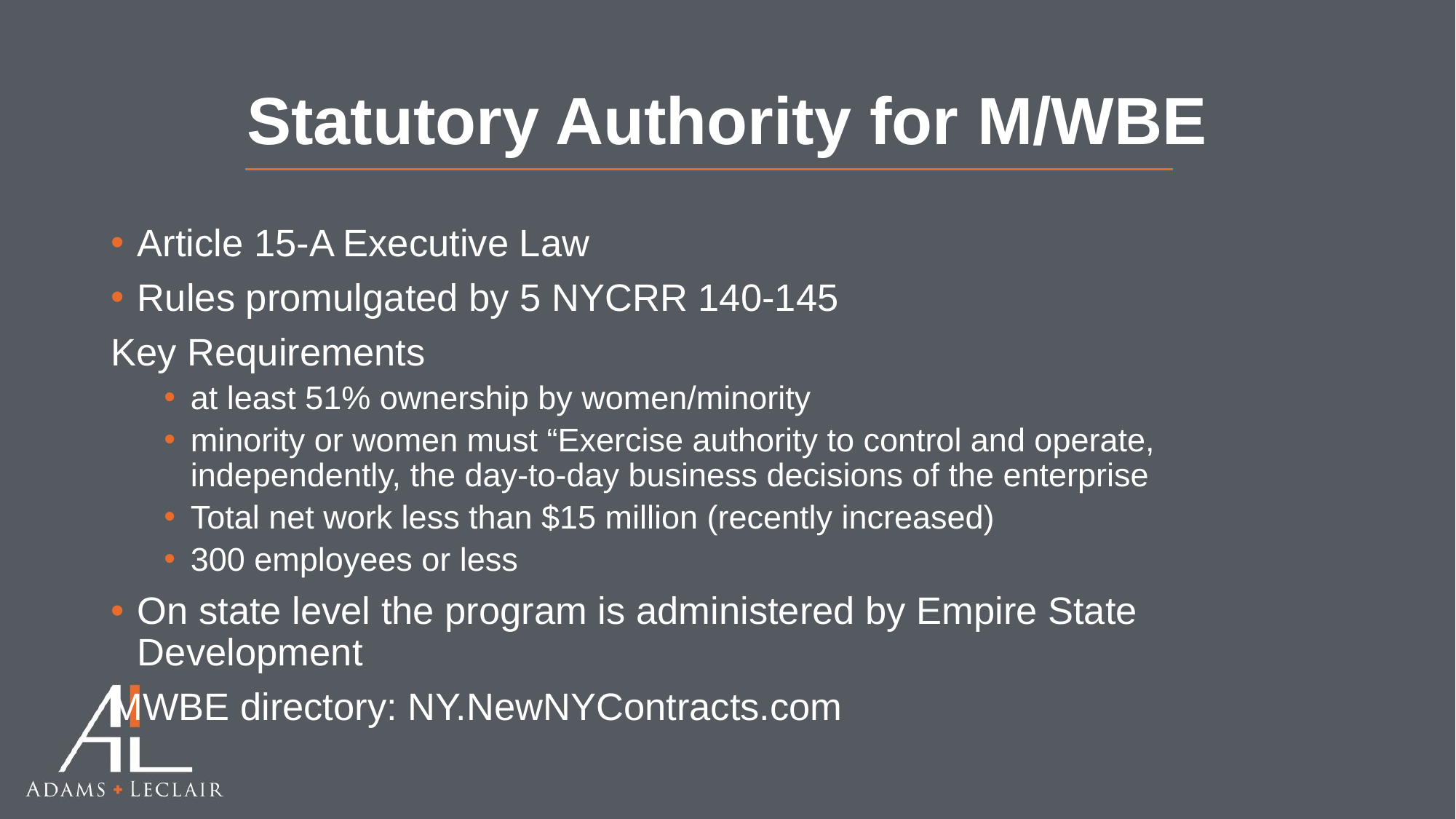

# Statutory Authority for M/WBE
Article 15-A Executive Law
Rules promulgated by 5 NYCRR 140-145
Key Requirements
at least 51% ownership by women/minority
minority or women must “Exercise authority to control and operate, independently, the day-to-day business decisions of the enterprise
Total net work less than $15 million (recently increased)
300 employees or less
On state level the program is administered by Empire State Development
MWBE directory: NY.NewNYContracts.com